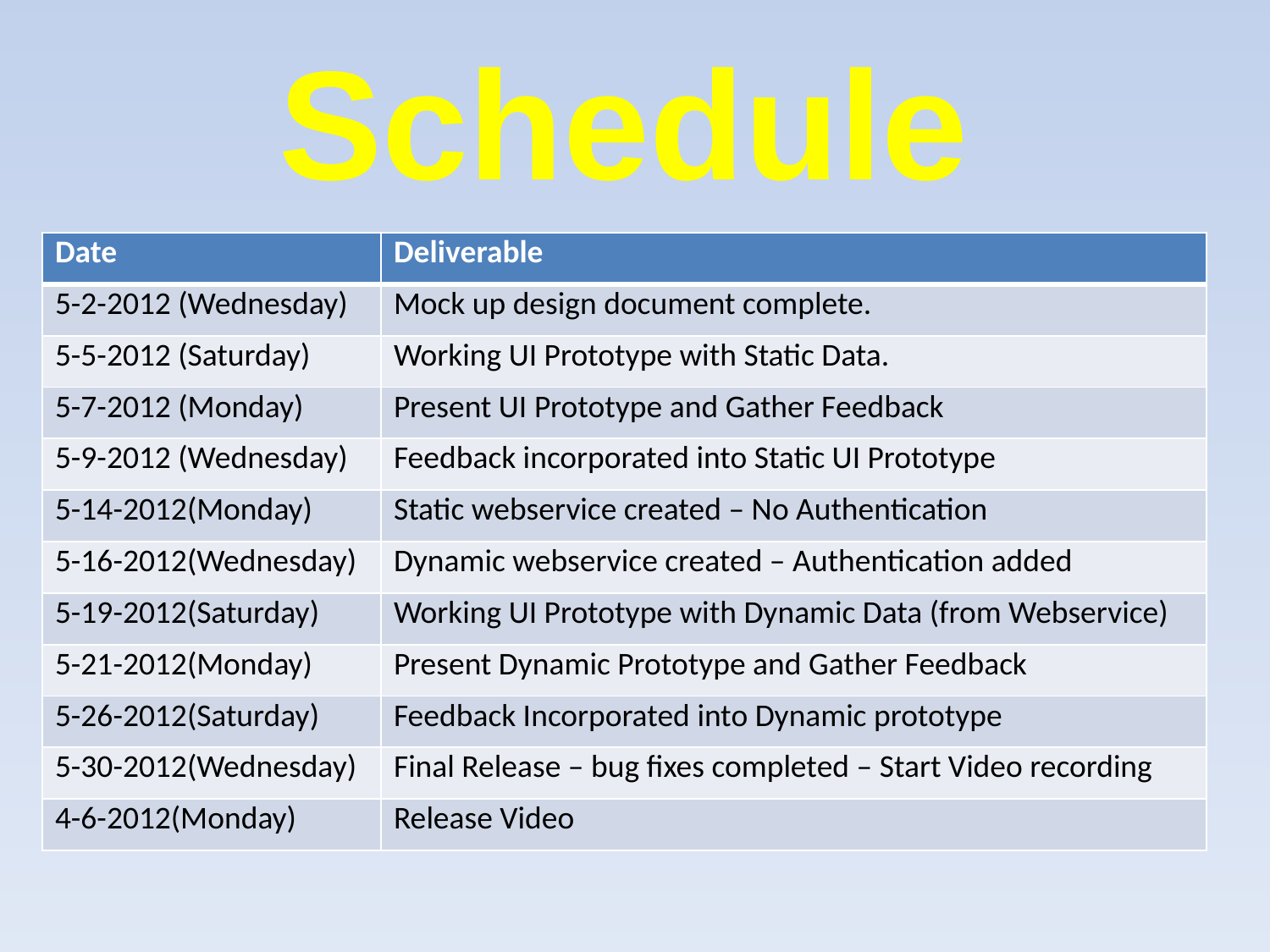

# Schedule
| Date | Deliverable |
| --- | --- |
| 5-2-2012 (Wednesday) | Mock up design document complete. |
| 5-5-2012 (Saturday) | Working UI Prototype with Static Data. |
| 5-7-2012 (Monday) | Present UI Prototype and Gather Feedback |
| 5-9-2012 (Wednesday) | Feedback incorporated into Static UI Prototype |
| 5-14-2012(Monday) | Static webservice created – No Authentication |
| 5-16-2012(Wednesday) | Dynamic webservice created – Authentication added |
| 5-19-2012(Saturday) | Working UI Prototype with Dynamic Data (from Webservice) |
| 5-21-2012(Monday) | Present Dynamic Prototype and Gather Feedback |
| 5-26-2012(Saturday) | Feedback Incorporated into Dynamic prototype |
| 5-30-2012(Wednesday) | Final Release – bug fixes completed – Start Video recording |
| 4-6-2012(Monday) | Release Video |